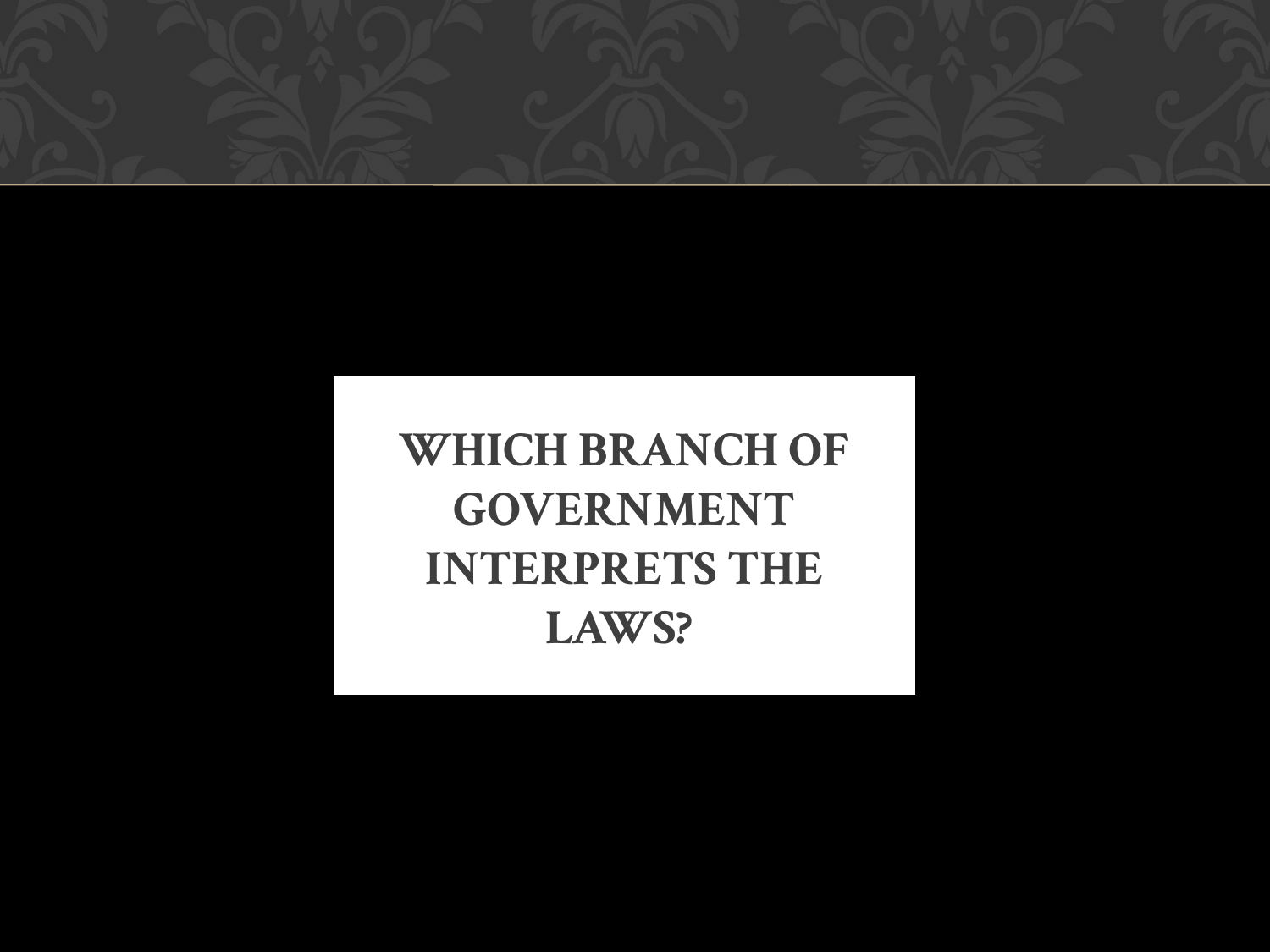

# WHICH BRANCH OF GOVERNMENT INTERPRETS THE LAWS?